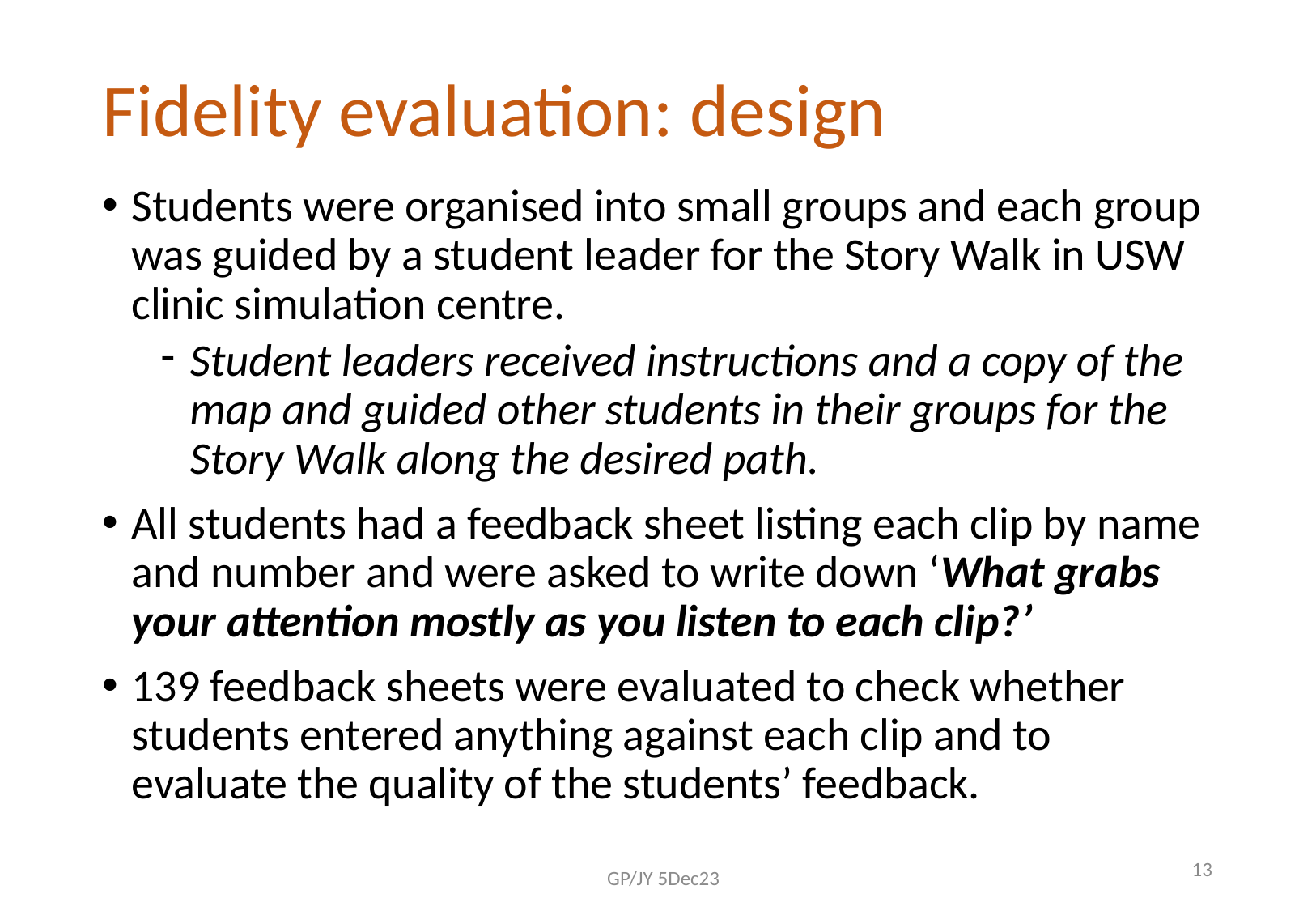

# Fidelity evaluation: design
Students were organised into small groups and each group was guided by a student leader for the Story Walk in USW clinic simulation centre.
Student leaders received instructions and a copy of the map and guided other students in their groups for the Story Walk along the desired path.
All students had a feedback sheet listing each clip by name and number and were asked to write down ‘What grabs your attention mostly as you listen to each clip?’
139 feedback sheets were evaluated to check whether students entered anything against each clip and to evaluate the quality of the students’ feedback.

13
GP/JY 5Dec23